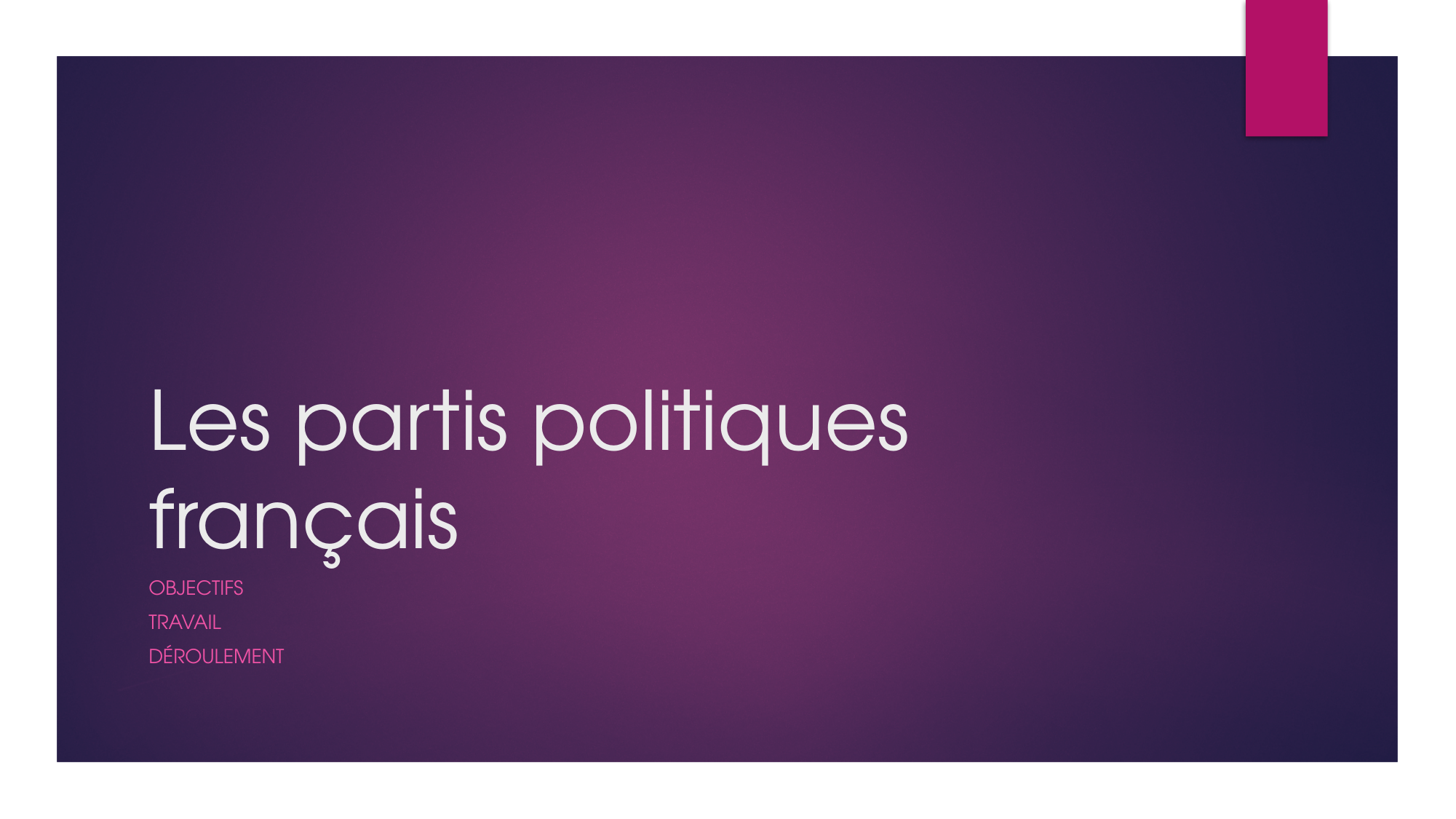

# Les partis politiques français
Objectifs
Travail
déroulement